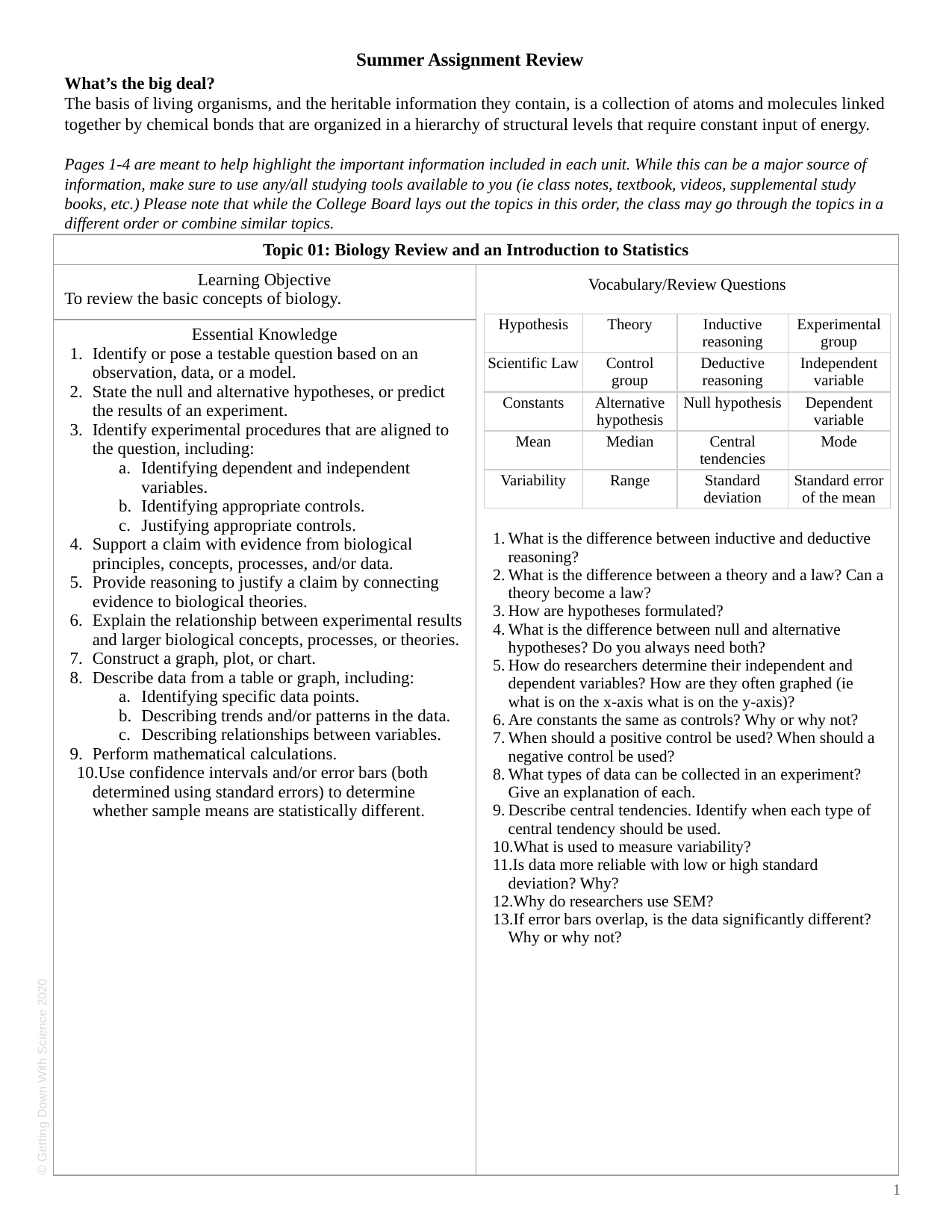

Summer Assignment Review
What’s the big deal?
The basis of living organisms, and the heritable information they contain, is a collection of atoms and molecules linked together by chemical bonds that are organized in a hierarchy of structural levels that require constant input of energy.

Pages 1-4 are meant to help highlight the important information included in each unit. While this can be a major source of information, make sure to use any/all studying tools available to you (ie class notes, textbook, videos, supplemental study books, etc.) Please note that while the College Board lays out the topics in this order, the class may go through the topics in a different order or combine similar topics.
| Topic 01: Biology Review and an Introduction to Statistics |  |
| --- | --- |
| Learning Objective To review the basic concepts of biology. | Vocabulary/Review Questions What is the difference between inductive and deductive reasoning? What is the difference between a theory and a law? Can a theory become a law? How are hypotheses formulated? What is the difference between null and alternative hypotheses? Do you always need both? How do researchers determine their independent and dependent variables? How are they often graphed (ie what is on the x-axis what is on the y-axis)? Are constants the same as controls? Why or why not? When should a positive control be used? When should a negative control be used? What types of data can be collected in an experiment? Give an explanation of each. Describe central tendencies. Identify when each type of central tendency should be used. What is used to measure variability? Is data more reliable with low or high standard deviation? Why? Why do researchers use SEM? If error bars overlap, is the data significantly different? Why or why not? |
| Essential Knowledge Identify or pose a testable question based on an observation, data, or a model. State the null and alternative hypotheses, or predict the results of an experiment. Identify experimental procedures that are aligned to the question, including: Identifying dependent and independent variables. Identifying appropriate controls. Justifying appropriate controls. Support a claim with evidence from biological principles, concepts, processes, and/or data. Provide reasoning to justify a claim by connecting evidence to biological theories. Explain the relationship between experimental results and larger biological concepts, processes, or theories. Construct a graph, plot, or chart. Describe data from a table or graph, including: Identifying specific data points. Describing trends and/or patterns in the data. Describing relationships between variables. Perform mathematical calculations. Use confidence intervals and/or error bars (both determined using standard errors) to determine whether sample means are statistically different. |  |
| Hypothesis | Theory | Inductive reasoning | Experimental group |
| --- | --- | --- | --- |
| Scientific Law | Control group | Deductive reasoning | Independent variable |
| Constants | Alternative hypothesis | Null hypothesis | Dependent variable |
| Mean | Median | Central tendencies | Mode |
| Variability | Range | Standard deviation | Standard error of the mean |
1